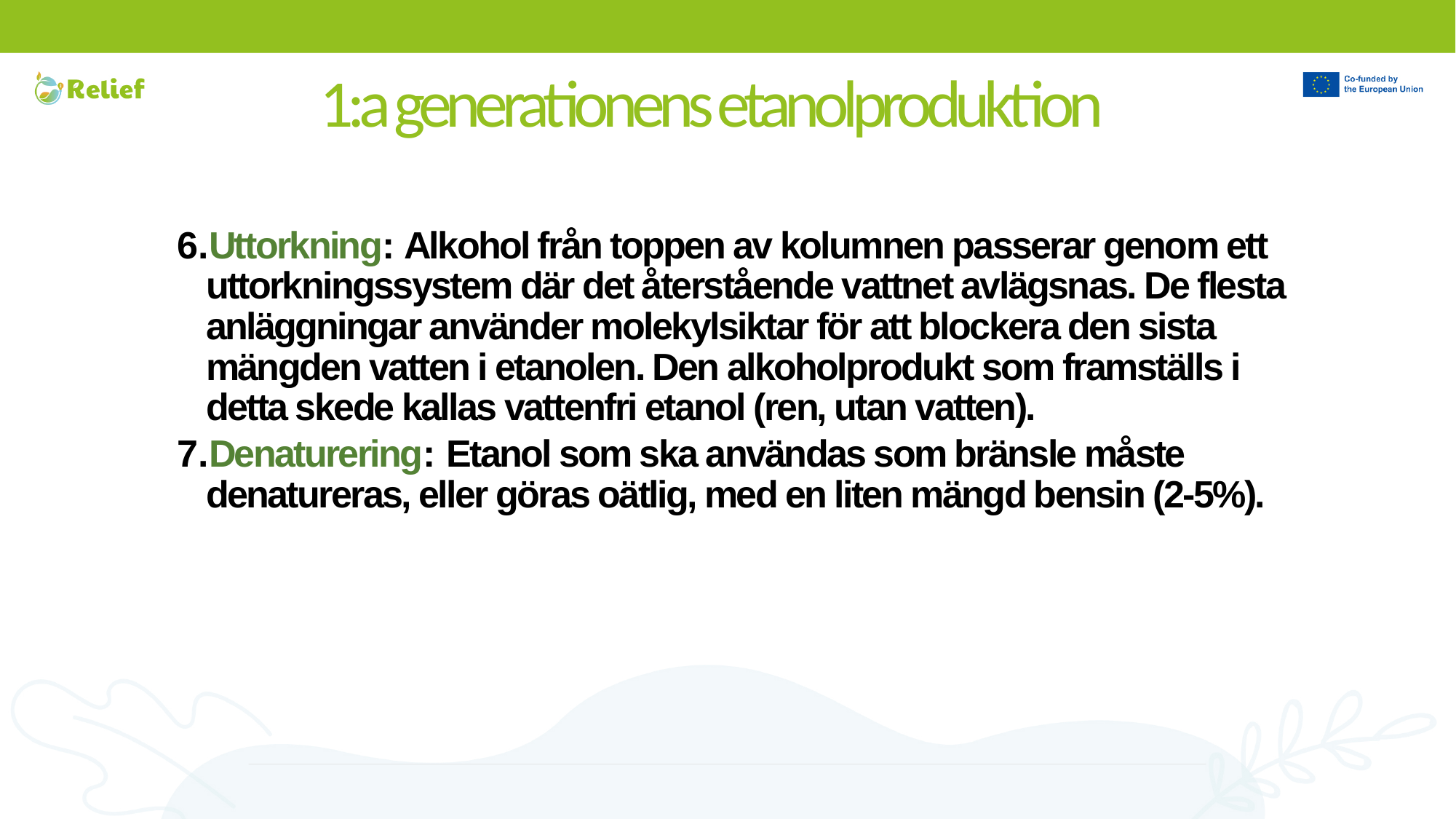

# 1:a generationens etanolproduktion
Uttorkning: Alkohol från toppen av kolumnen passerar genom ett uttorkningssystem där det återstående vattnet avlägsnas. De flesta anläggningar använder molekylsiktar för att blockera den sista mängden vatten i etanolen. Den alkoholprodukt som framställs i detta skede kallas vattenfri etanol (ren, utan vatten).
Denaturering: Etanol som ska användas som bränsle måste denatureras, eller göras oätlig, med en liten mängd bensin (2-5%).